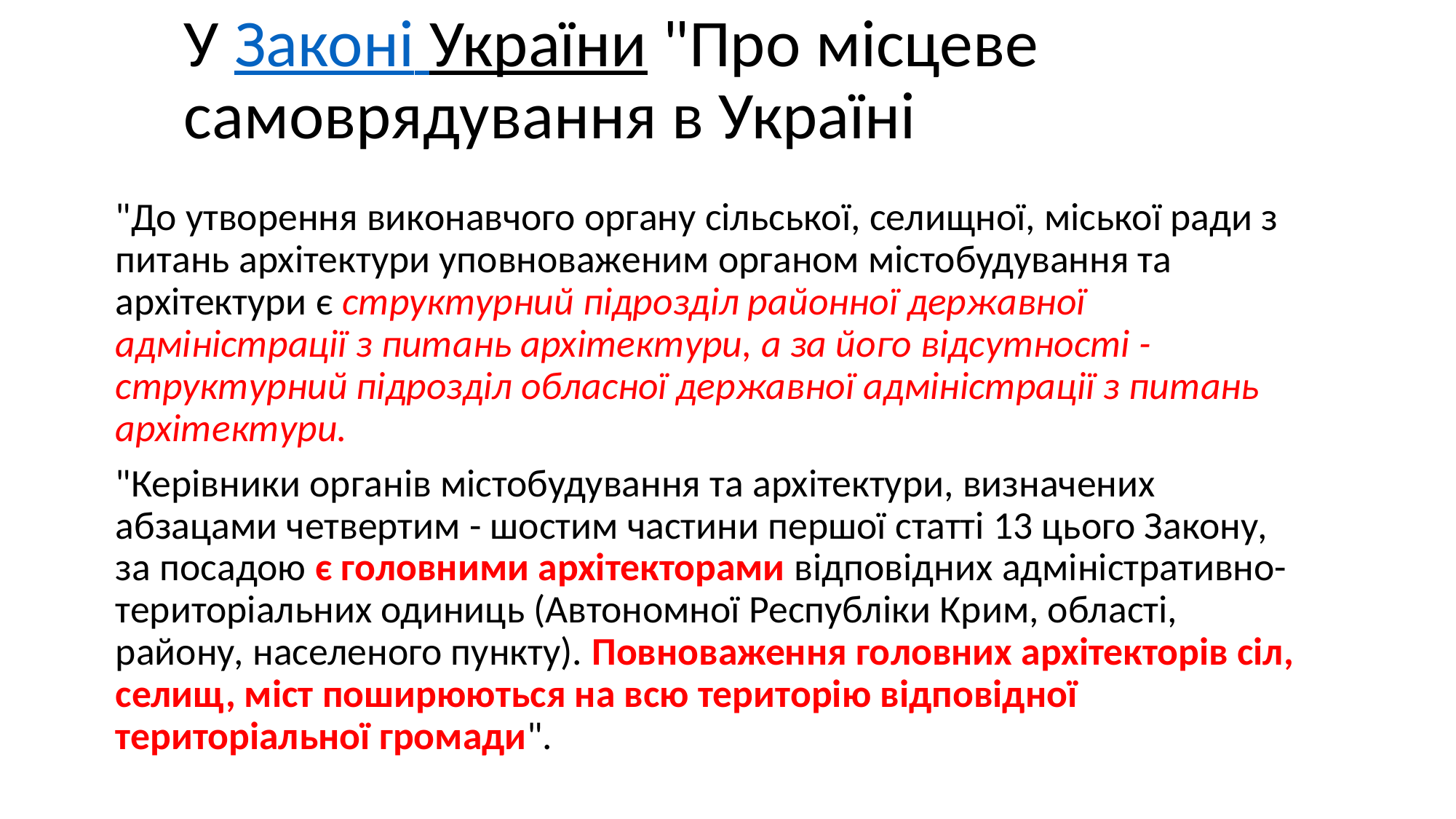

# У Законі України "Про місцеве самоврядування в Україні
"До утворення виконавчого органу сільської, селищної, міської ради з питань архітектури уповноваженим органом містобудування та архітектури є структурний підрозділ районної державної адміністрації з питань архітектури, а за його відсутності - структурний підрозділ обласної державної адміністрації з питань архітектури.
"Керівники органів містобудування та архітектури, визначених абзацами четвертим - шостим частини першої статті 13 цього Закону, за посадою є головними архітекторами відповідних адміністративно-територіальних одиниць (Автономної Республіки Крим, області, району, населеного пункту). Повноваження головних архітекторів сіл, селищ, міст поширюються на всю територію відповідної територіальної громади".